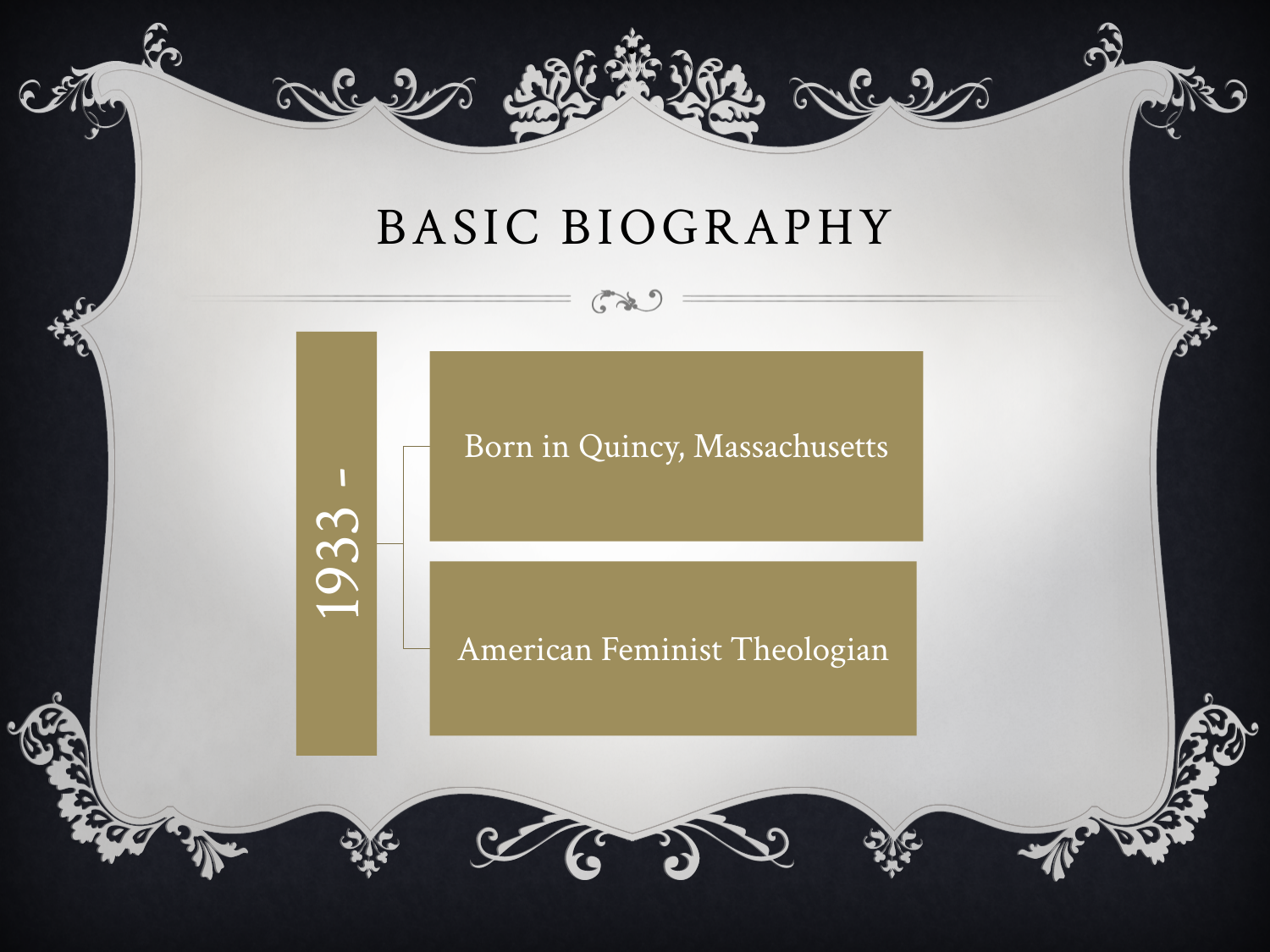

# . Basic biography

1933 -
Born in Quincy, Massachusetts
American Feminist Theologian